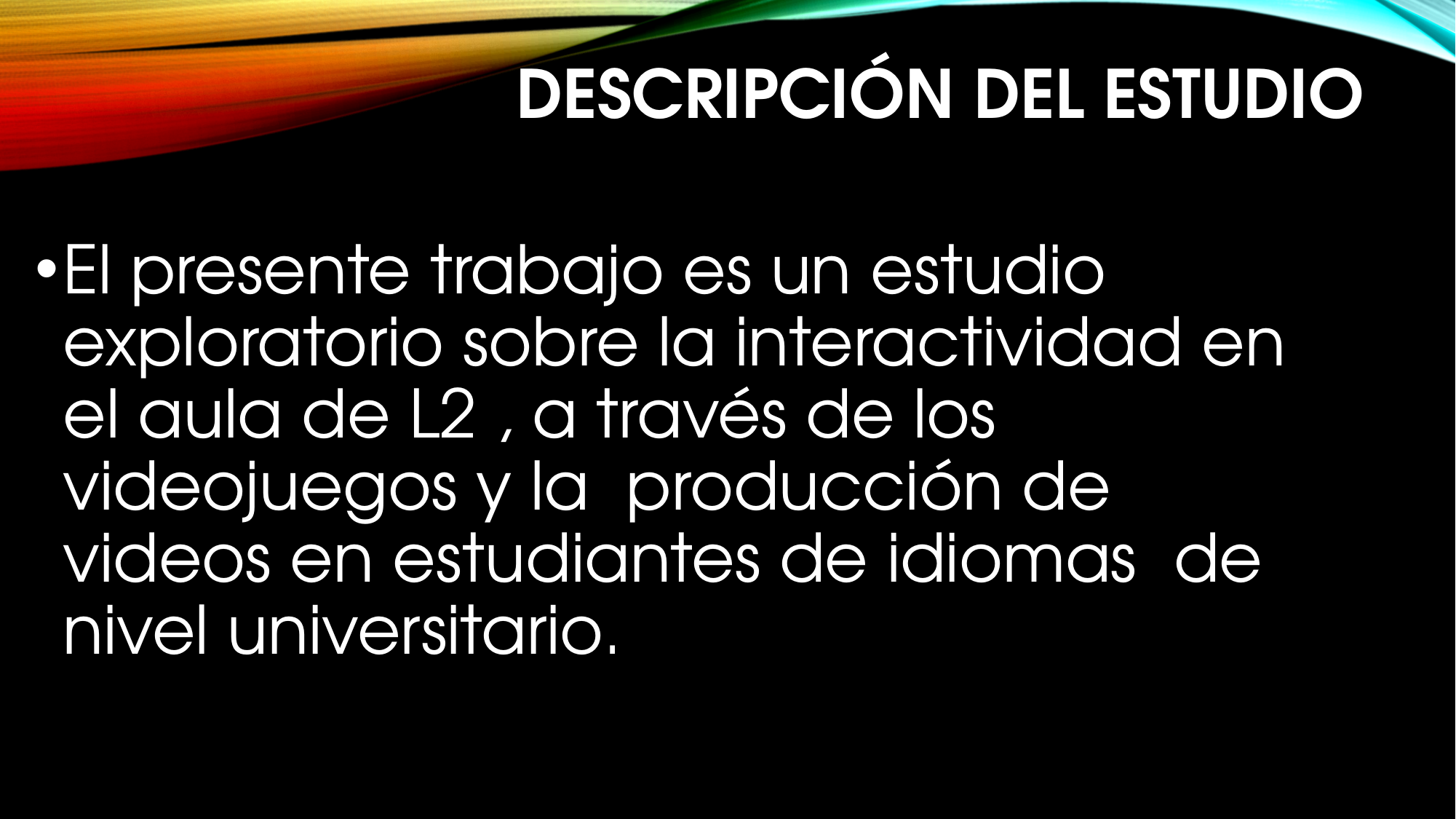

# Descripción del estudio
El presente trabajo es un estudio exploratorio sobre la interactividad en el aula de L2 , a través de los videojuegos y la  producción de videos en estudiantes de idiomas  de nivel universitario.